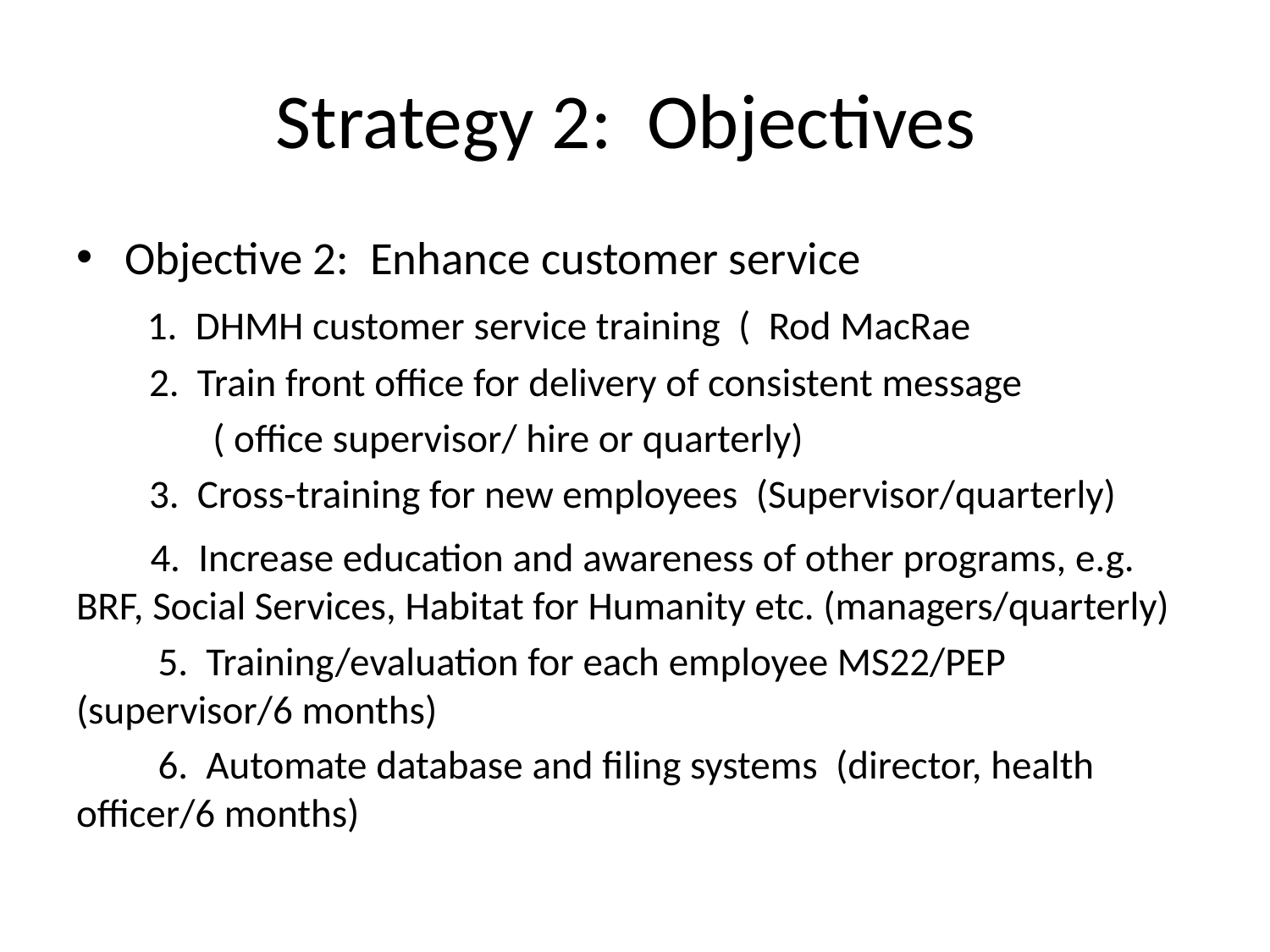

# Strategy 2:  Objectives
Objective 2:  Enhance customer service
       1.  DHMH customer service training  (  Rod MacRae
        2.  Train front office for delivery of consistent message
               ( office supervisor/ hire or quarterly)
        3.  Cross-training for new employees  (Supervisor/quarterly)
       4.  Increase education and awareness of other programs, e.g. BRF, Social Services, Habitat for Humanity etc. (managers/quarterly)
         5.  Training/evaluation for each employee MS22/PEP (supervisor/6 months)
         6.  Automate database and filing systems  (director, health officer/6 months)